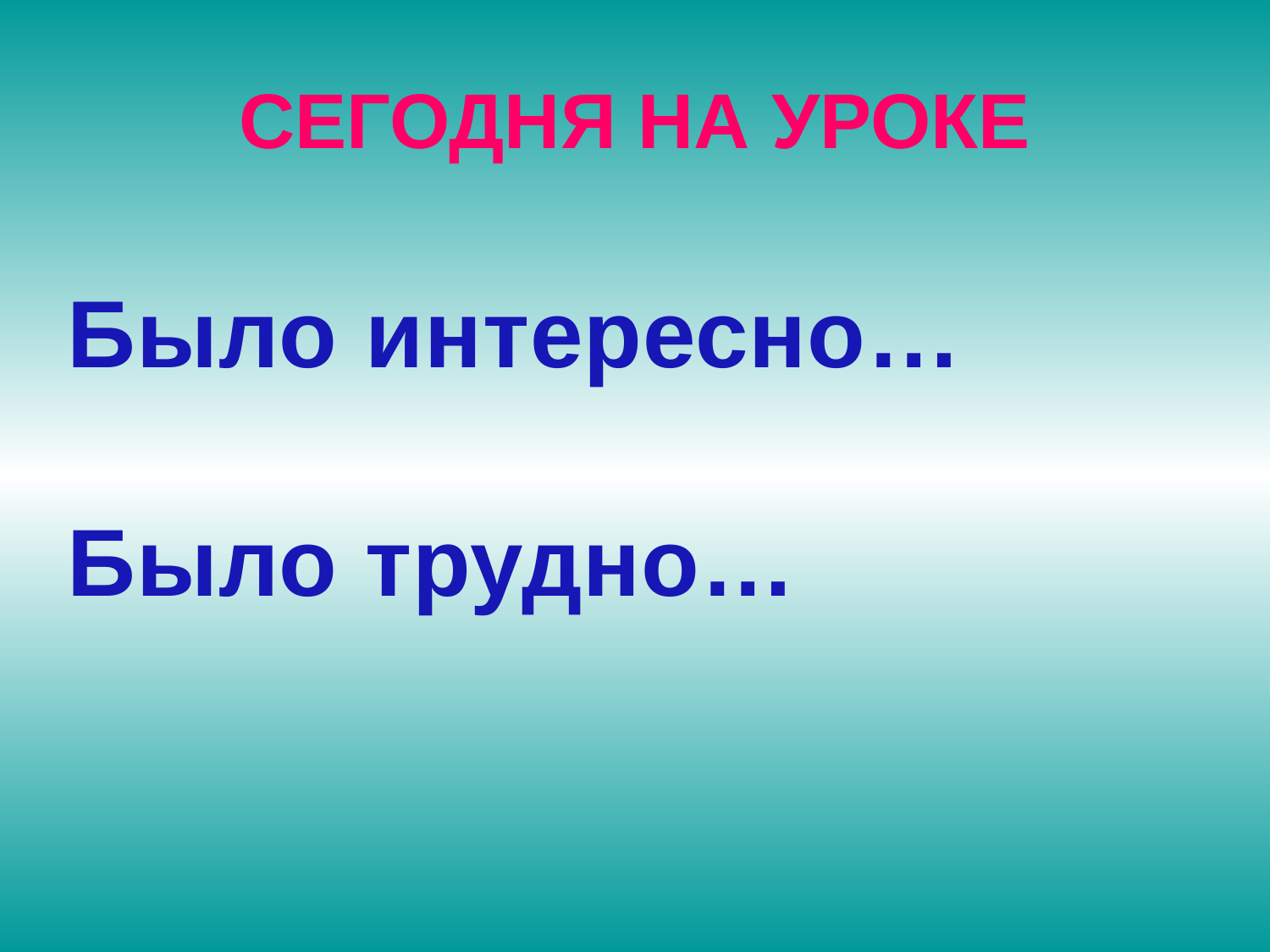

# СЕГОДНЯ НА УРОКЕ
Было интересно…

Было трудно…